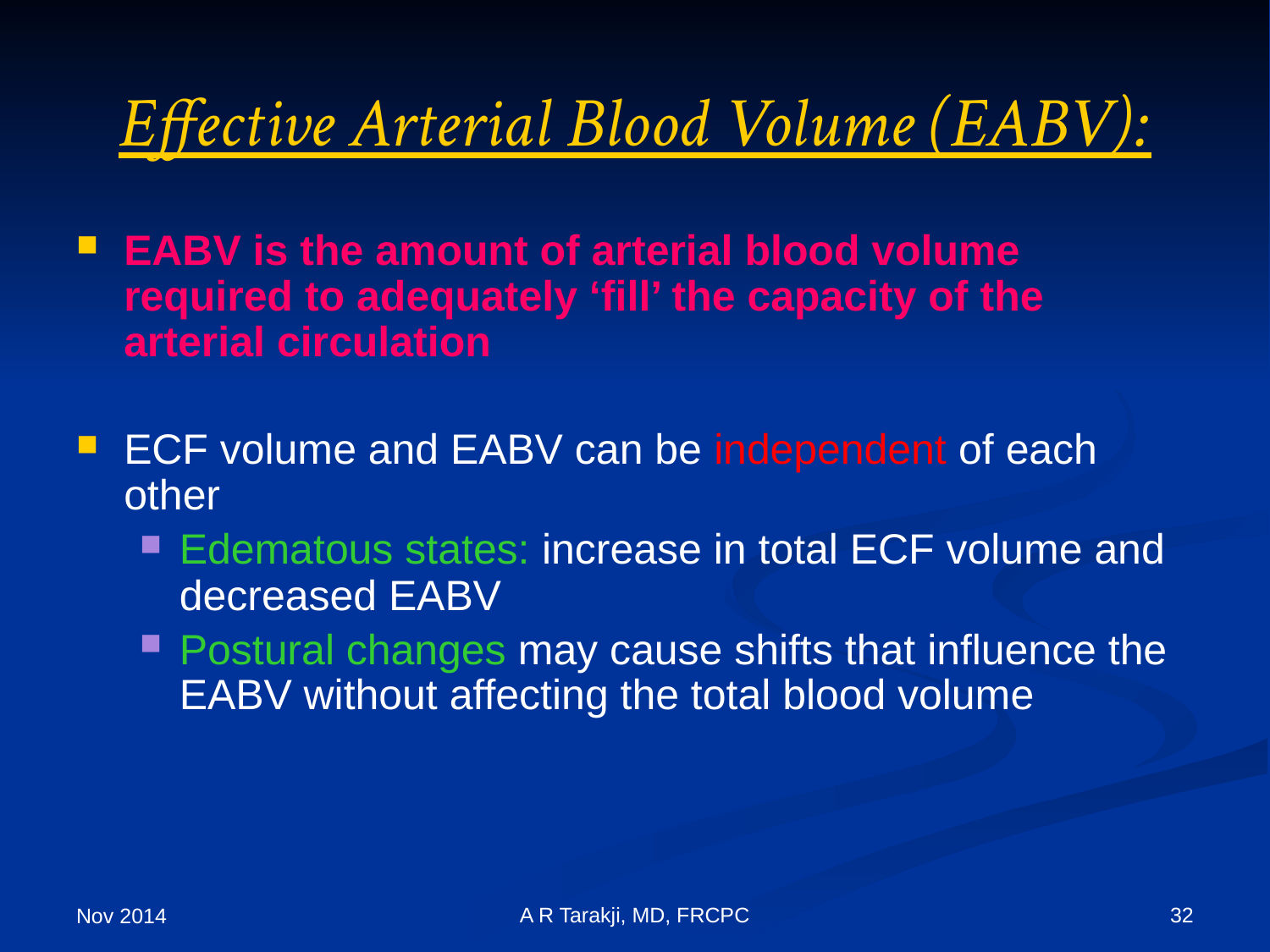

# Effective Arterial Blood Volume (EABV):
EABV is the amount of arterial blood volume required to adequately ‘fill’ the capacity of the arterial circulation

ECF volume and EABV can be independent of each other
Edematous states: increase in total ECF volume and decreased EABV
Postural changes may cause shifts that influence the EABV without affecting the total blood volume
A R Tarakji, MD, FRCPC
32
Nov 2014